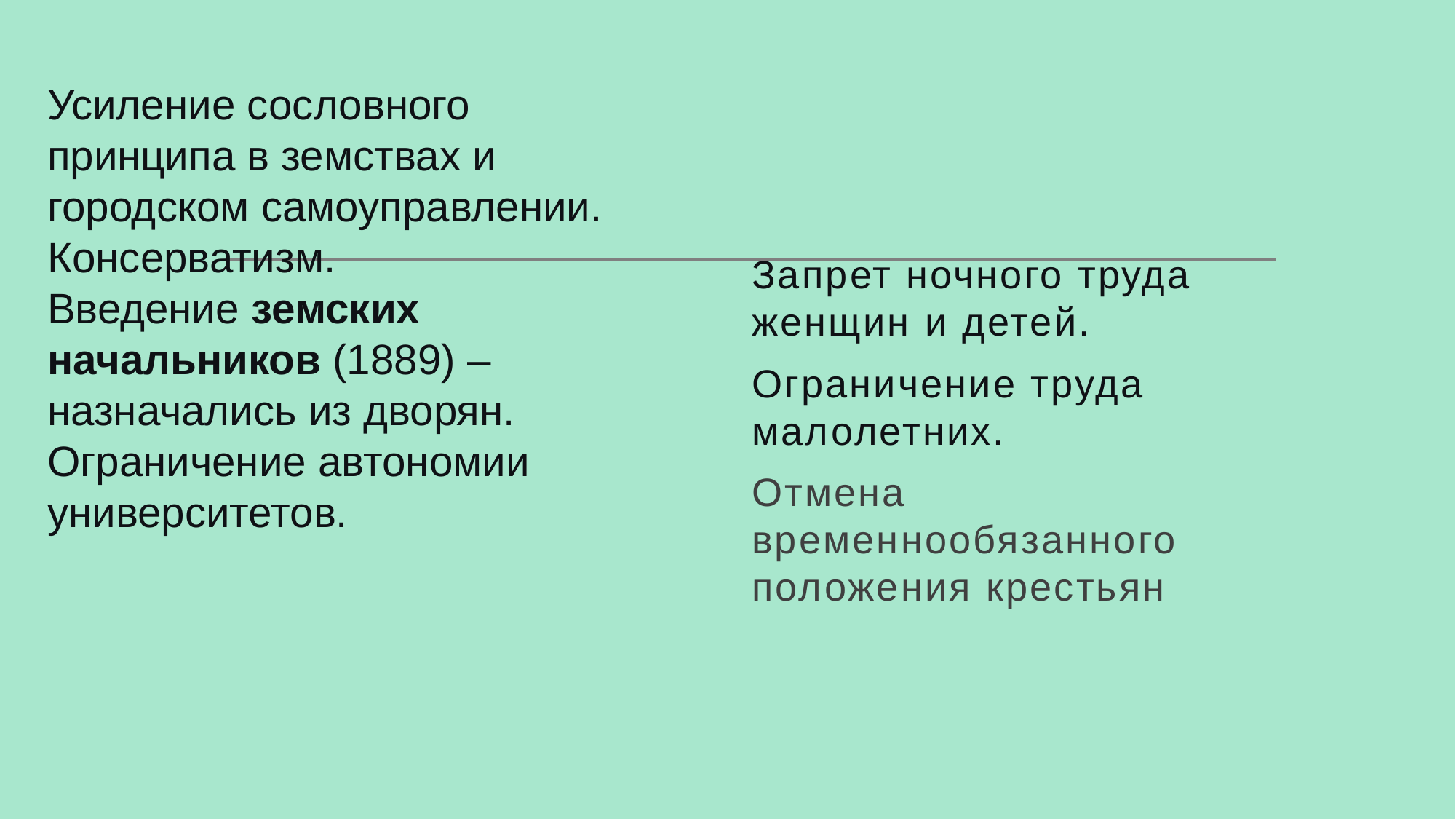

Усиление сословного принципа в земствах и городском самоуправлении.
Консерватизм.
Введение земских начальников (1889) – назначались из дворян.
Ограничение автономии университетов.
Запрет ночного труда женщин и детей.
Ограничение труда малолетних.
Отмена временнообязанного положения крестьян